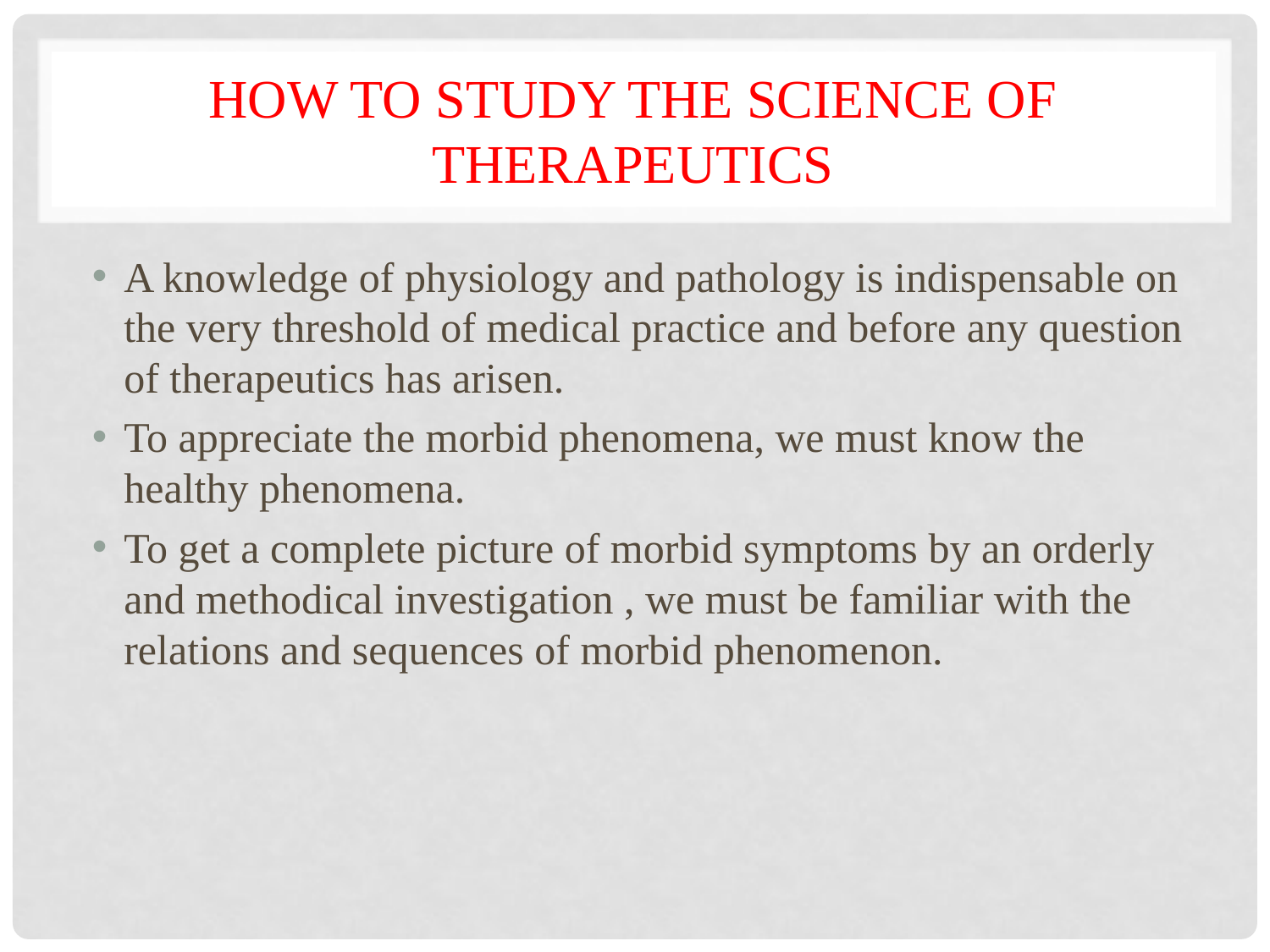

# How to study the science of therapeutics
A knowledge of physiology and pathology is indispensable on the very threshold of medical practice and before any question of therapeutics has arisen.
To appreciate the morbid phenomena, we must know the healthy phenomena.
To get a complete picture of morbid symptoms by an orderly and methodical investigation , we must be familiar with the relations and sequences of morbid phenomenon.